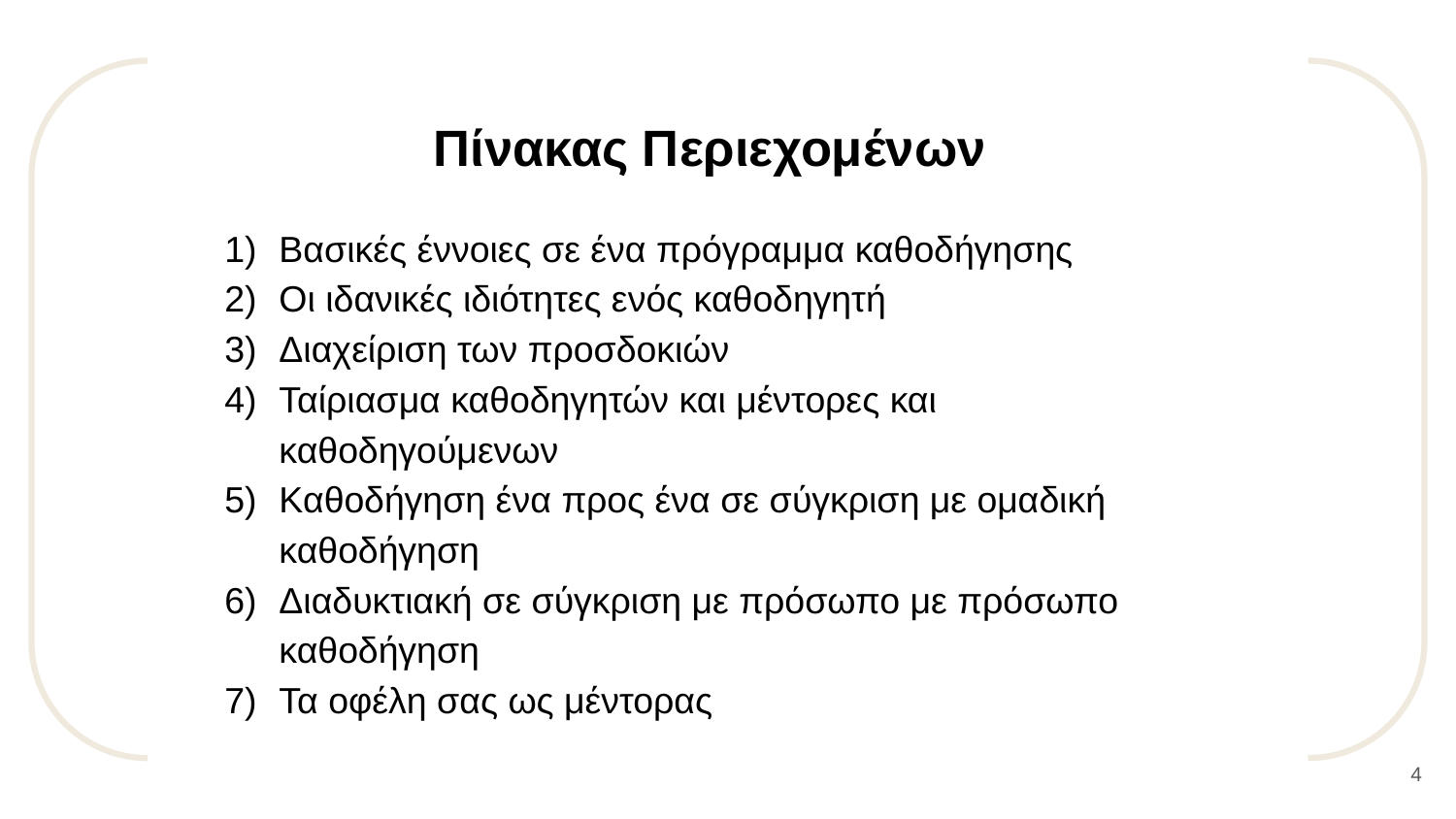

# Πίνακας Περιεχομένων
Βασικές έννοιες σε ένα πρόγραμμα καθοδήγησης
Οι ιδανικές ιδιότητες ενός καθοδηγητή
Διαχείριση των προσδοκιών
Ταίριασμα καθοδηγητών και μέντορες και καθοδηγούμενων
Καθοδήγηση ένα προς ένα σε σύγκριση με ομαδική καθοδήγηση
Διαδυκτιακή σε σύγκριση με πρόσωπο με πρόσωπο καθοδήγηση
Τα οφέλη σας ως μέντορας
4